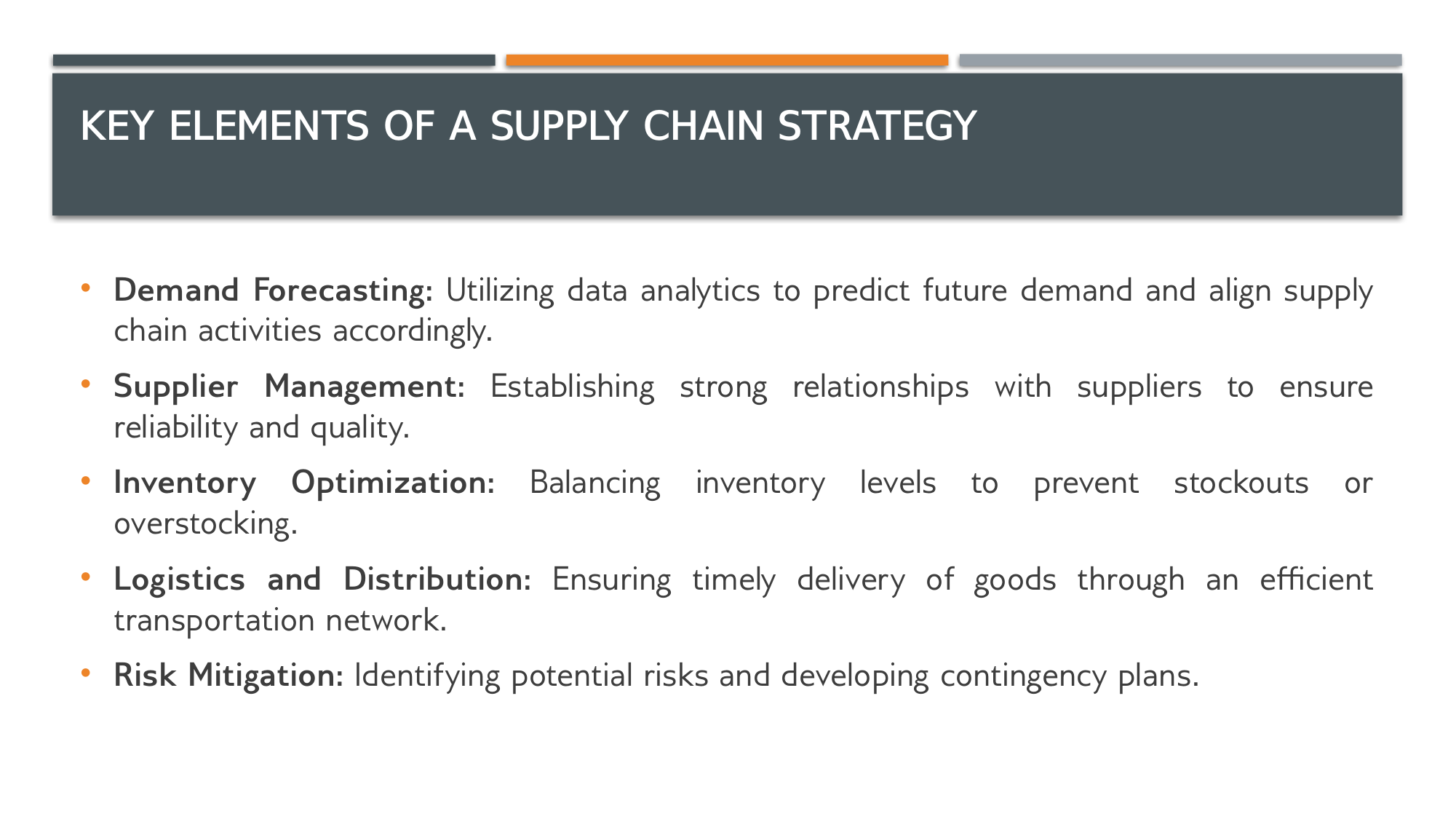

# Key Elements of a Supply Chain Strategy
Demand Forecasting: Utilizing data analytics to predict future demand and align supply chain activities accordingly.
Supplier Management: Establishing strong relationships with suppliers to ensure reliability and quality.
Inventory Optimization: Balancing inventory levels to prevent stockouts or overstocking.
Logistics and Distribution: Ensuring timely delivery of goods through an efficient transportation network.
Risk Mitigation: Identifying potential risks and developing contingency plans.